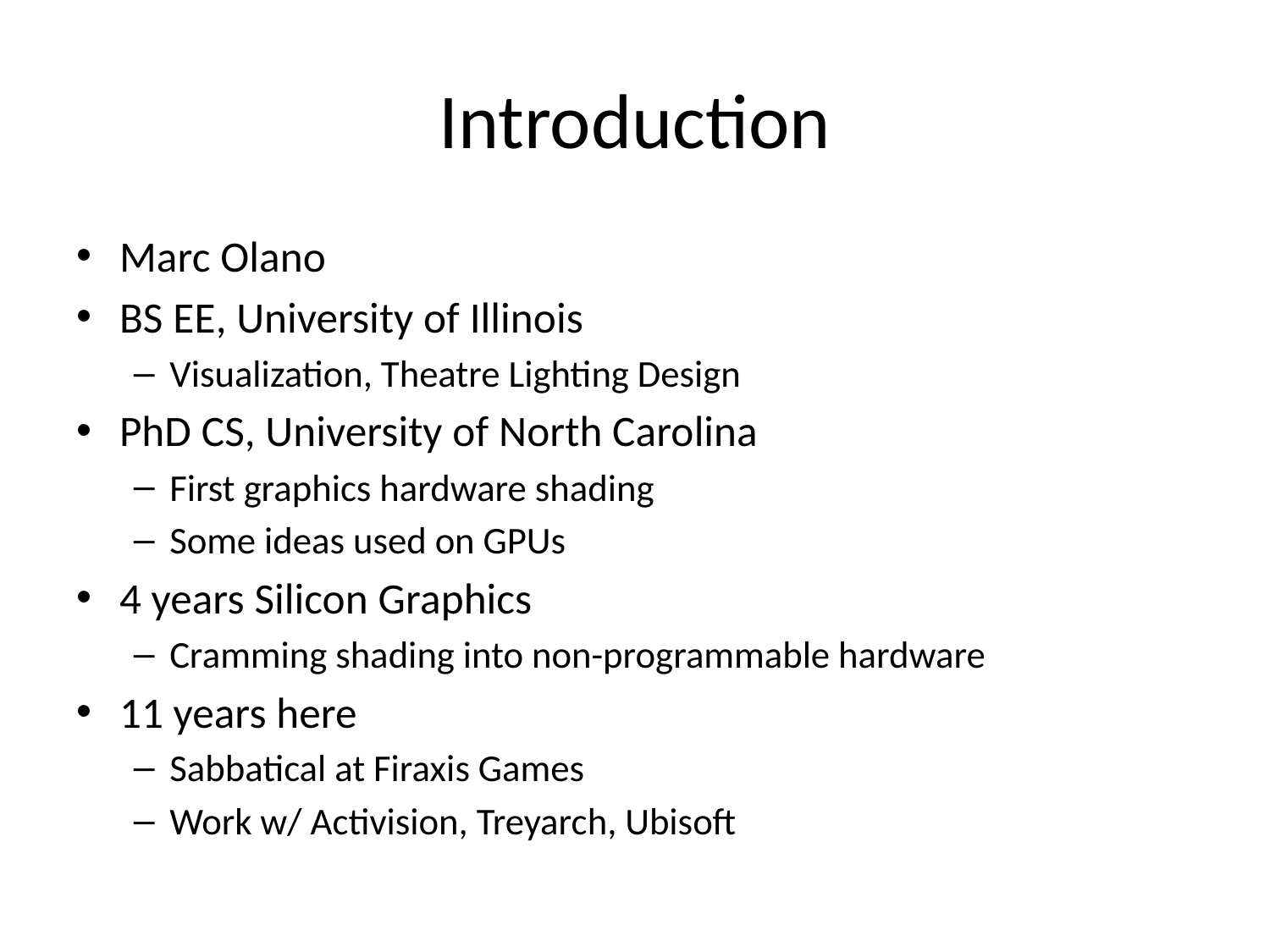

# Introduction
Marc Olano
BS EE, University of Illinois
Visualization, Theatre Lighting Design
PhD CS, University of North Carolina
First graphics hardware shading
Some ideas used on GPUs
4 years Silicon Graphics
Cramming shading into non-programmable hardware
11 years here
Sabbatical at Firaxis Games
Work w/ Activision, Treyarch, Ubisoft